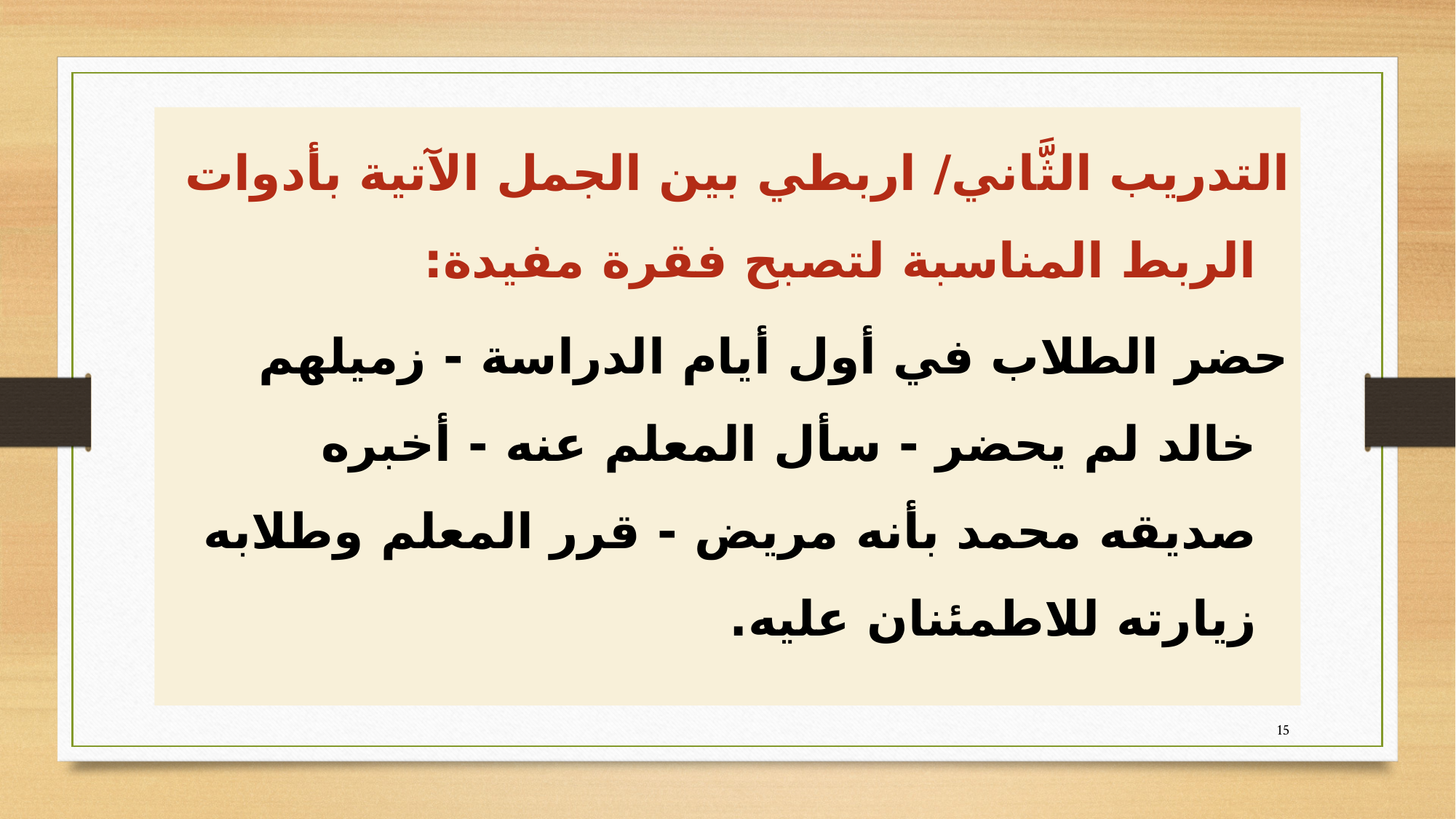

التدريب الثَّاني/ اربطي بين الجمل الآتية بأدوات الربط المناسبة لتصبح فقرة مفيدة:
حضر الطلاب في أول أيام الدراسة - زميلهم خالد لم يحضر - سأل المعلم عنه - أخبره صديقه محمد بأنه مريض - قرر المعلم وطلابه زيارته للاطمئنان عليه.

15